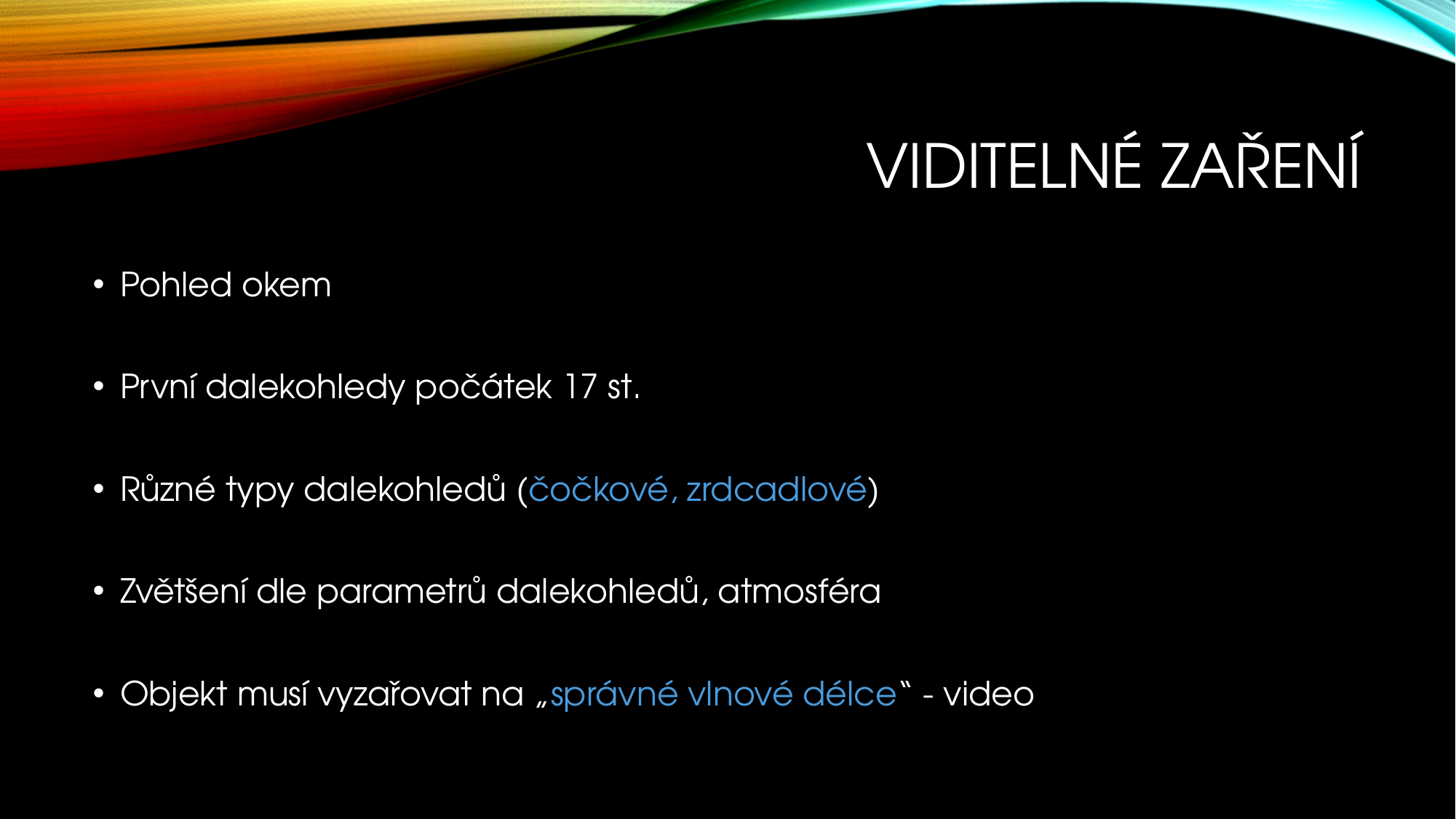

# Viditelné zaření
Pohled okem

První dalekohledy počátek 17 st.

Různé typy dalekohledů (čočkové, zrdcadlové)

Zvětšení dle parametrů dalekohledů, atmosféra

Objekt musí vyzařovat na „správné vlnové délce“ - video